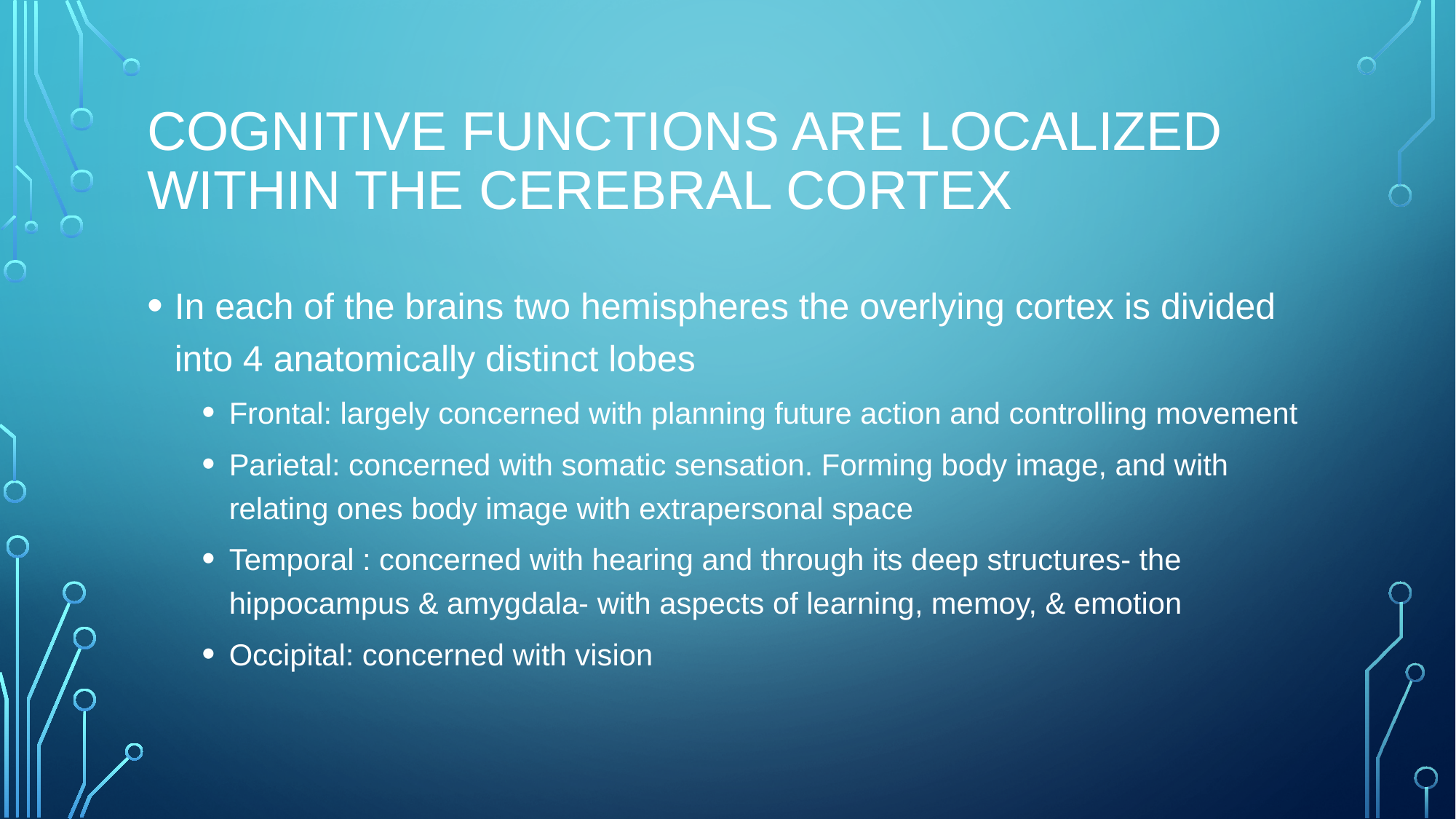

# Cognitive Functions are localized within the cerebral cortex
In each of the brains two hemispheres the overlying cortex is divided into 4 anatomically distinct lobes
Frontal: largely concerned with planning future action and controlling movement
Parietal: concerned with somatic sensation. Forming body image, and with relating ones body image with extrapersonal space
Temporal : concerned with hearing and through its deep structures- the hippocampus & amygdala- with aspects of learning, memoy, & emotion
Occipital: concerned with vision